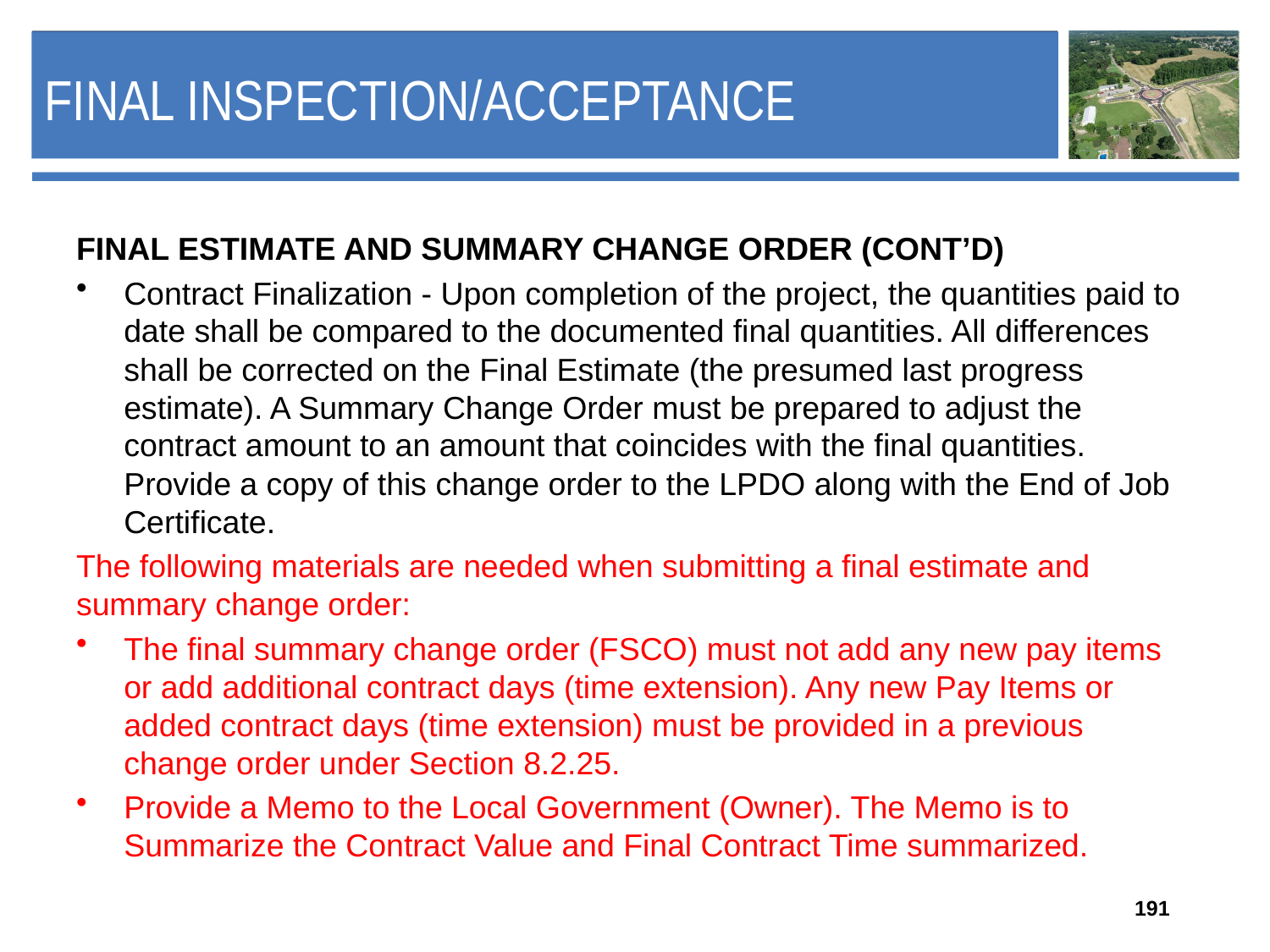

# Final Inspection/Acceptance
FINAL ESTIMATE AND SUMMARY CHANGE ORDER (CONT’D)
Contract Finalization - Upon completion of the project, the quantities paid to date shall be compared to the documented final quantities. All differences shall be corrected on the Final Estimate (the presumed last progress estimate). A Summary Change Order must be prepared to adjust the contract amount to an amount that coincides with the final quantities. Provide a copy of this change order to the LPDO along with the End of Job Certificate.
The following materials are needed when submitting a final estimate and summary change order:
The final summary change order (FSCO) must not add any new pay items or add additional contract days (time extension). Any new Pay Items or added contract days (time extension) must be provided in a previous change order under Section 8.2.25.
Provide a Memo to the Local Government (Owner). The Memo is to Summarize the Contract Value and Final Contract Time summarized.
191